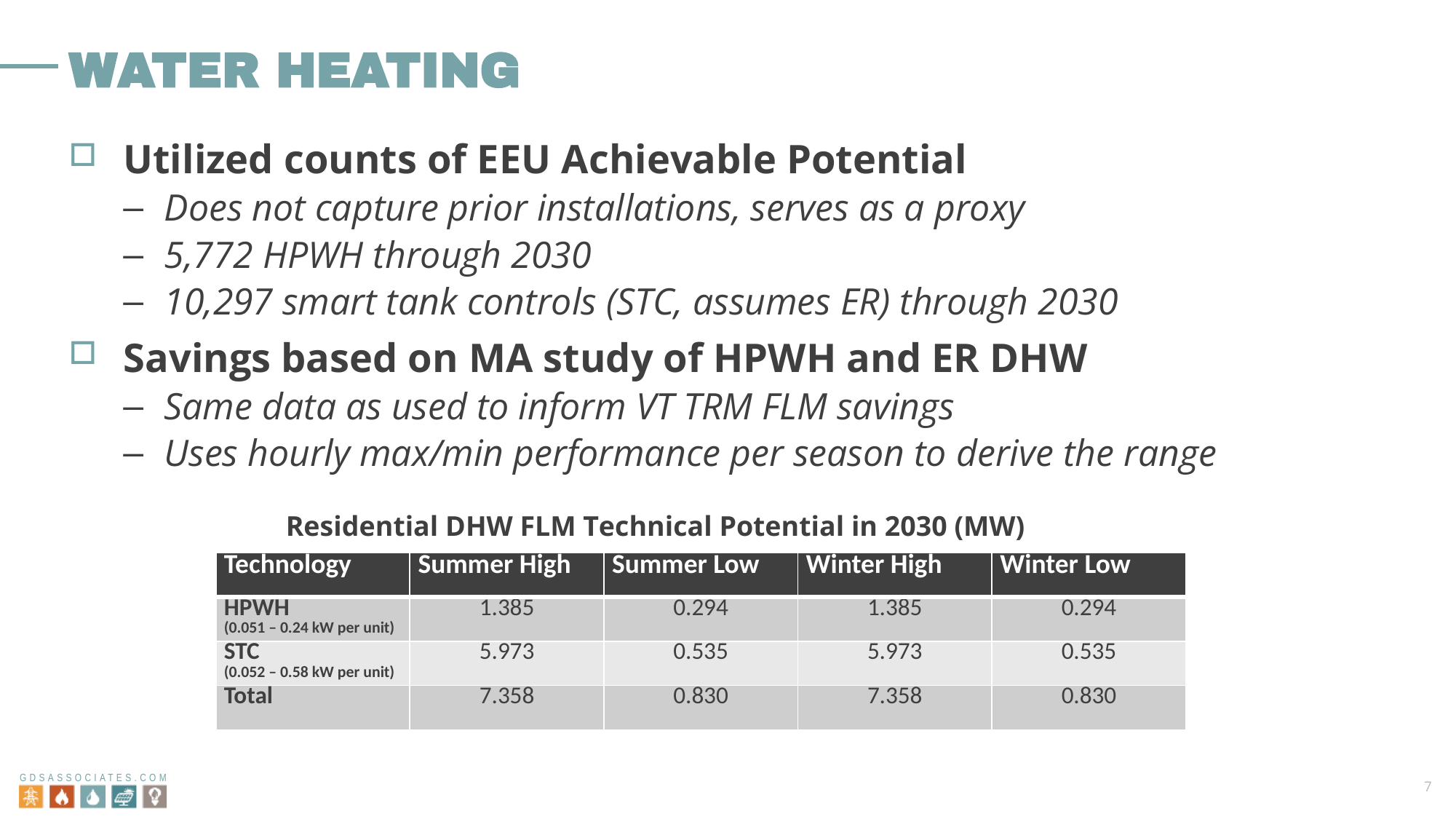

# Water Heating
Utilized counts of EEU Achievable Potential
Does not capture prior installations, serves as a proxy
5,772 HPWH through 2030
10,297 smart tank controls (STC, assumes ER) through 2030
Savings based on MA study of HPWH and ER DHW
Same data as used to inform VT TRM FLM savings
Uses hourly max/min performance per season to derive the range
Residential DHW FLM Technical Potential in 2030 (MW)

| Technology | Summer High | Summer Low | Winter High | Winter Low |
| --- | --- | --- | --- | --- |
| HPWH (0.051 – 0.24 kW per unit) | 1.385 | 0.294 | 1.385 | 0.294 |
| STC (0.052 – 0.58 kW per unit) | 5.973 | 0.535 | 5.973 | 0.535 |
| Total | 7.358 | 0.830 | 7.358 | 0.830 |
7